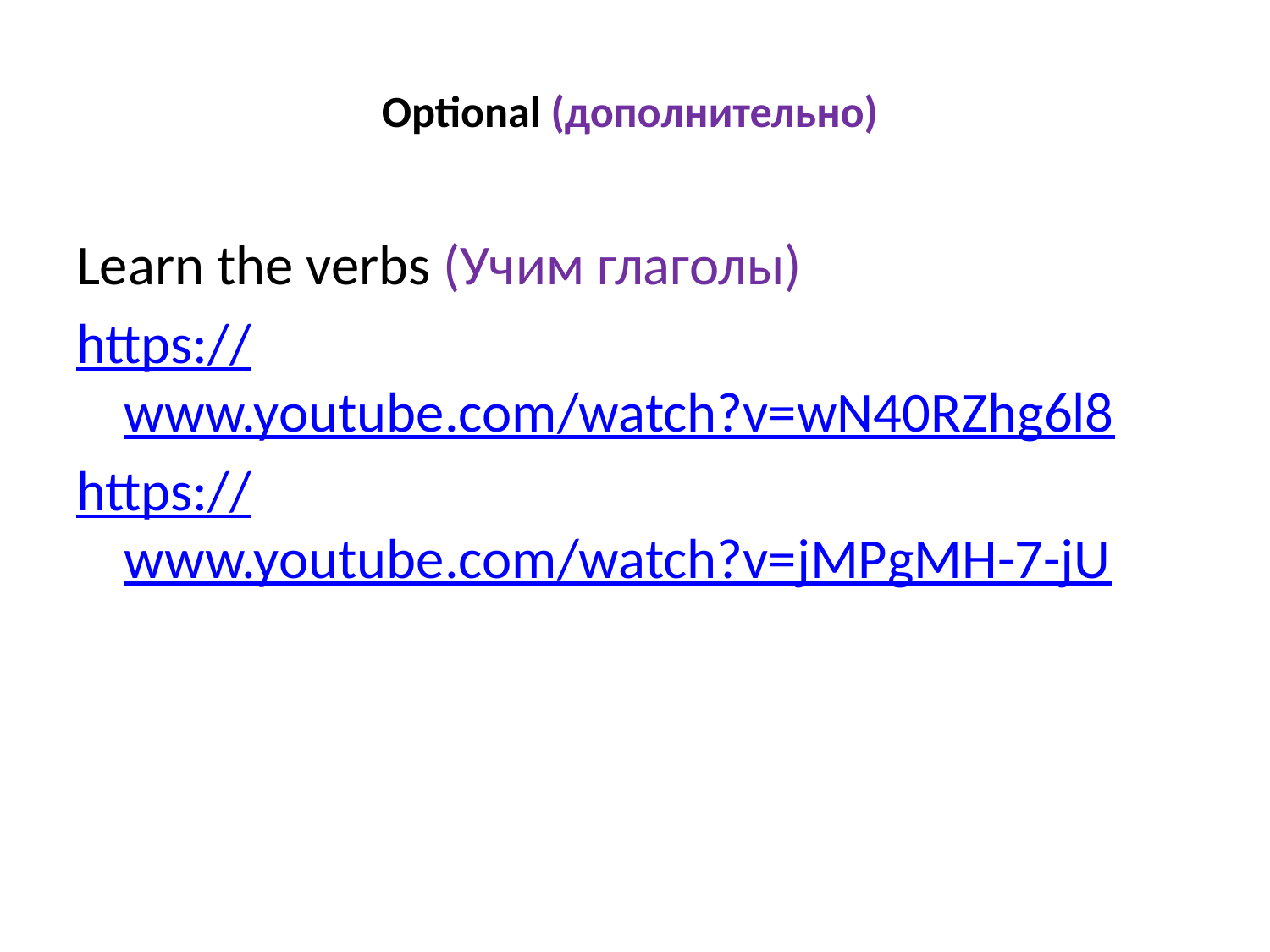

# Optional (дополнительно)
Learn the verbs (Учим глаголы)
https://www.youtube.com/watch?v=wN40RZhg6l8
https://www.youtube.com/watch?v=jMPgMH-7-jU